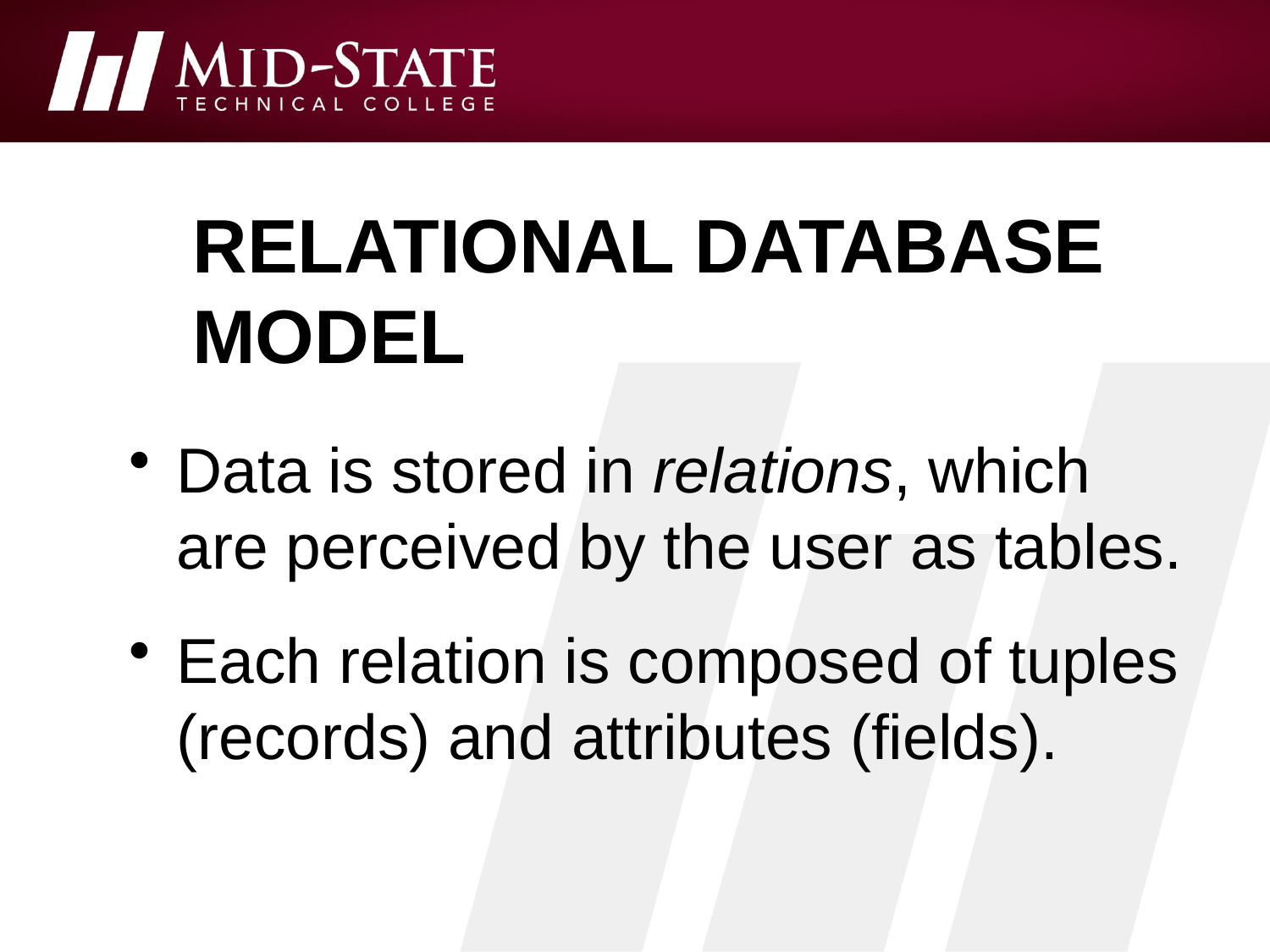

# Relational Database Model
Data is stored in relations, which are perceived by the user as tables.
Each relation is composed of tuples (records) and attributes (fields).